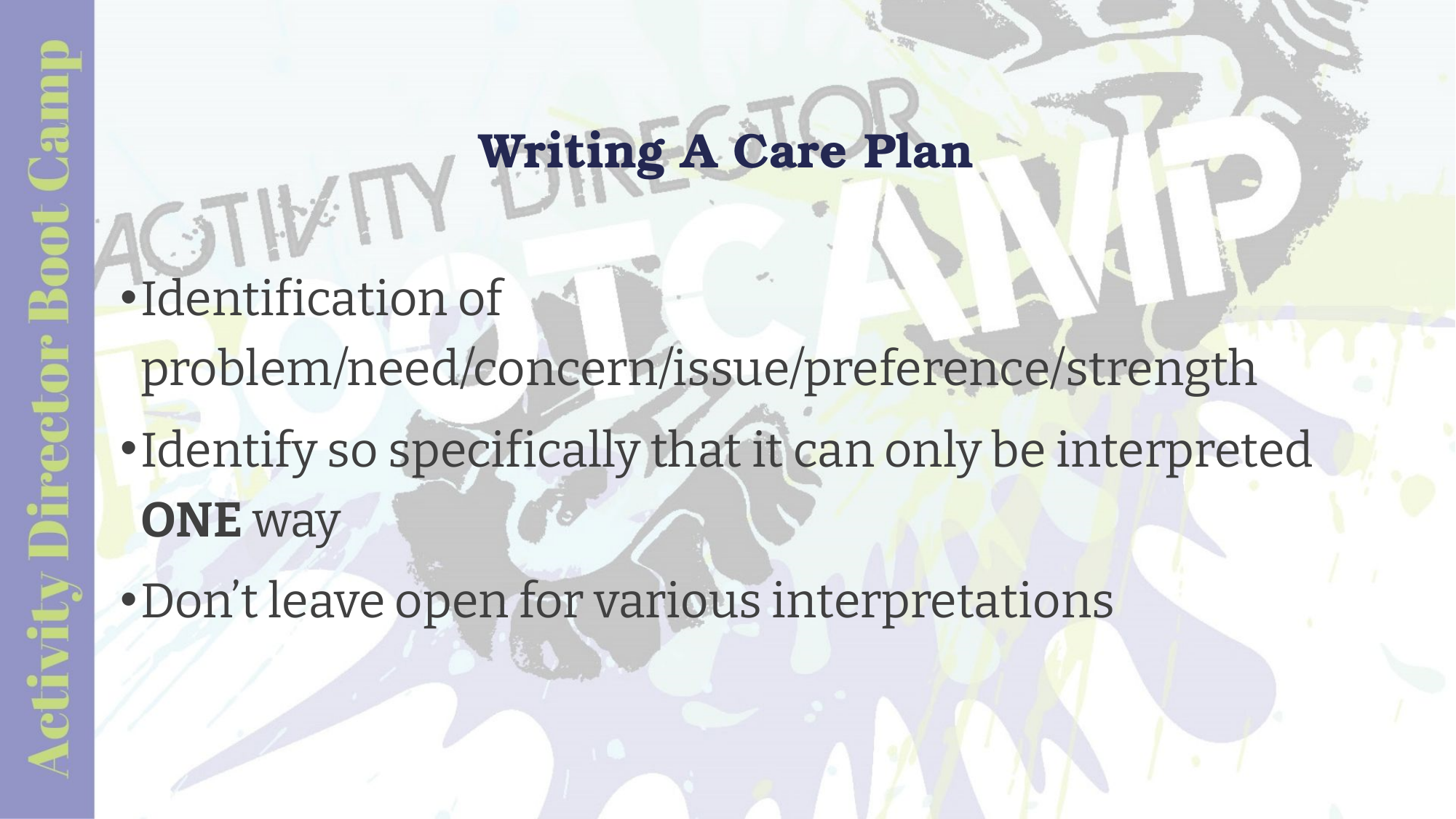

# Writing A Care Plan
Identification of problem/need/concern/issue/preference/strength
Identify so specifically that it can only be interpreted ONE way
Don’t leave open for various interpretations